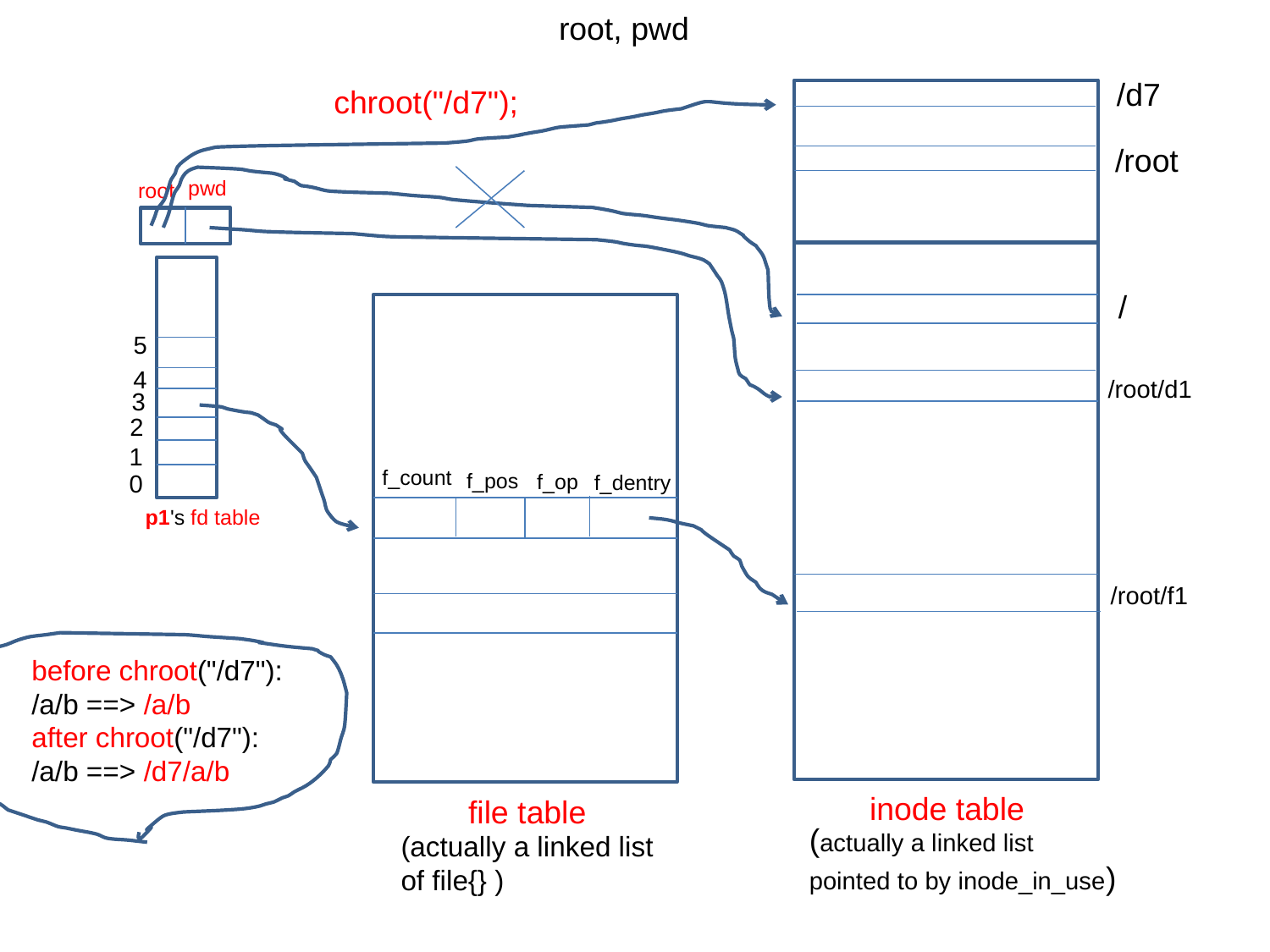

# root, pwd
/d7
chroot("/d7");

/root

pwd
root

/

5
4
/root/d1
3

2
1
f_count
f_pos
0
f_op
f_dentry
p1's fd table

/root/f1

before chroot("/d7"):
/a/b ==> /a/b
after chroot("/d7"):
/a/b ==> /d7/a/b
inode table
file table
(actually a linked list
pointed to by inode_in_use)
(actually a linked list
of file{} )